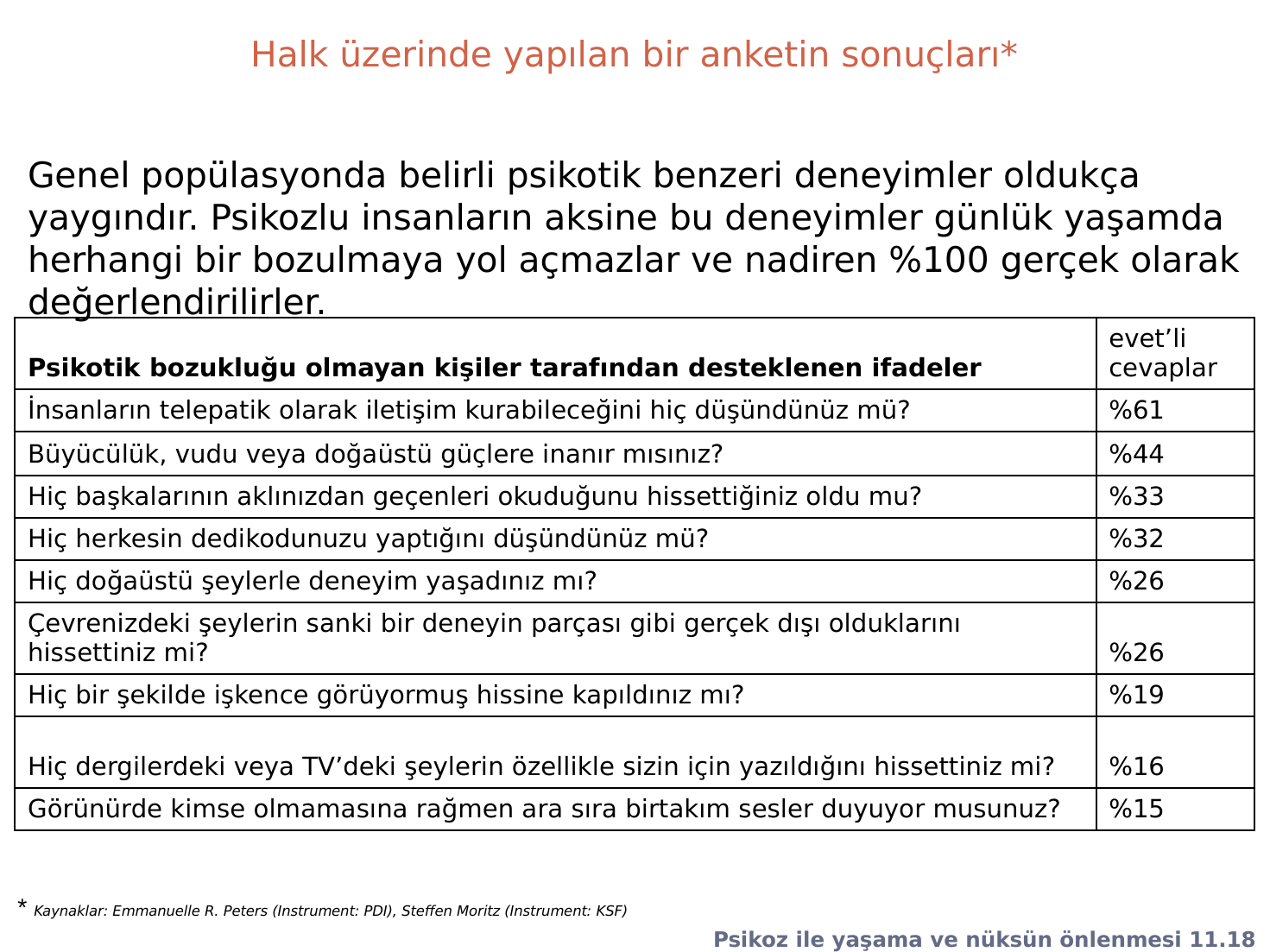

Halk üzerinde yapılan bir anketin sonuçları*
Genel popülasyonda belirli psikotik benzeri deneyimler oldukça yaygındır. Psikozlu insanların aksine bu deneyimler günlük yaşamda herhangi bir bozulmaya yol açmazlar ve nadiren %100 gerçek olarak değerlendirilirler.
| Psikotik bozukluğu olmayan kişiler tarafından desteklenen ifadeler | evet’li cevaplar |
| --- | --- |
| İnsanların telepatik olarak iletişim kurabileceğini hiç düşündünüz mü? | %61 |
| Büyücülük, vudu veya doğaüstü güçlere inanır mısınız? | %44 |
| Hiç başkalarının aklınızdan geçenleri okuduğunu hissettiğiniz oldu mu? | %33 |
| Hiç herkesin dedikodunuzu yaptığını düşündünüz mü? | %32 |
| Hiç doğaüstü şeylerle deneyim yaşadınız mı? | %26 |
| Çevrenizdeki şeylerin sanki bir deneyin parçası gibi gerçek dışı olduklarını hissettiniz mi? | %26 |
| Hiç bir şekilde işkence görüyormuş hissine kapıldınız mı? | %19 |
| Hiç dergilerdeki veya TV’deki şeylerin özellikle sizin için yazıldığını hissettiniz mi? | %16 |
| Görünürde kimse olmamasına rağmen ara sıra birtakım sesler duyuyor musunuz? | %15 |
* Kaynaklar: Emmanuelle R. Peters (Instrument: PDI), Steffen Moritz (Instrument: KSF)
Psikoz ile yaşama ve nüksün önlenmesi 11.18